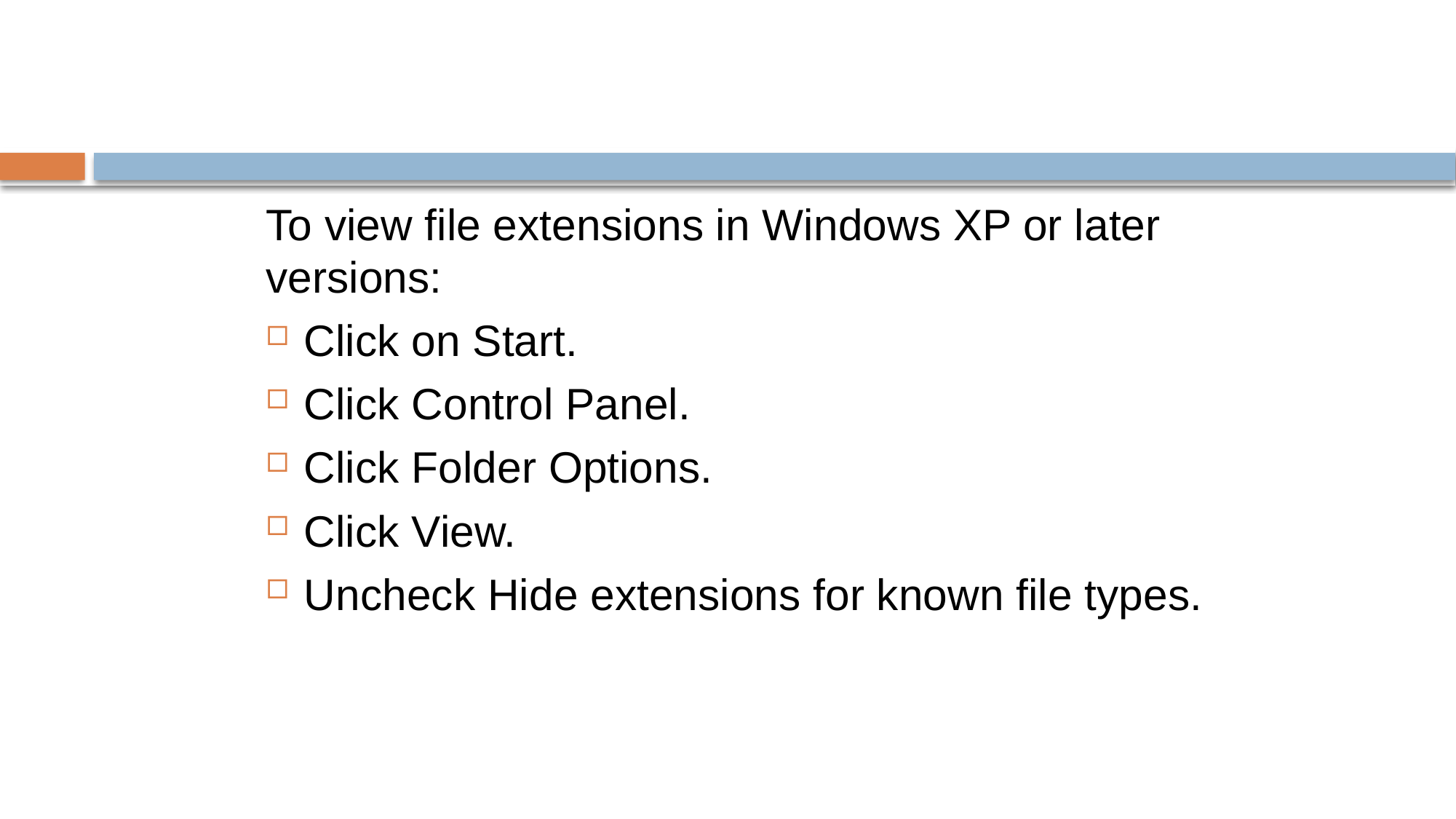

#
To view file extensions in Windows XP or later versions:
Click on Start.
Click Control Panel.
Click Folder Options.
Click View.
Uncheck Hide extensions for known file types.